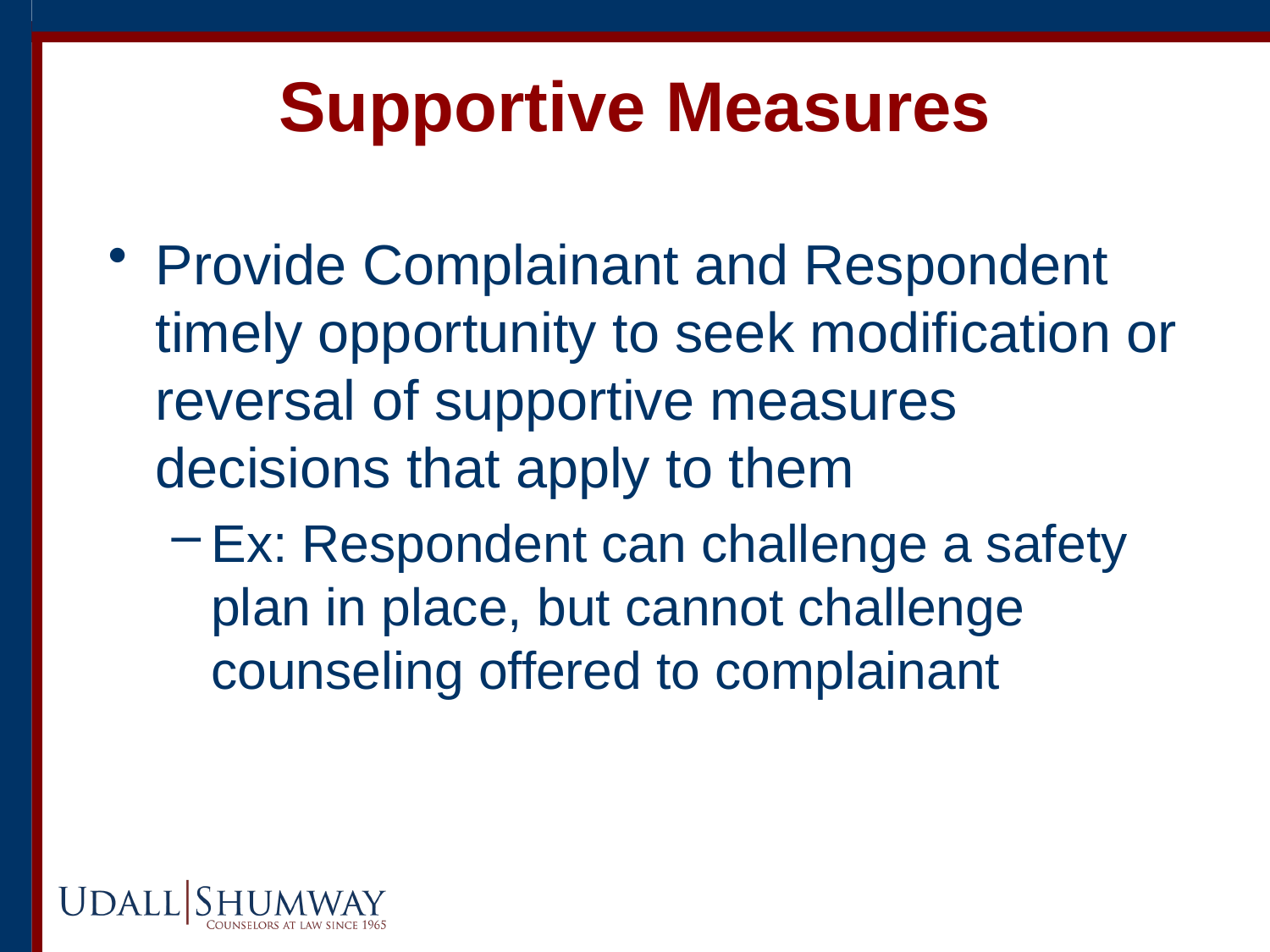

# Supportive Measures
Provide Complainant and Respondent timely opportunity to seek modification or reversal of supportive measures decisions that apply to them
Ex: Respondent can challenge a safety plan in place, but cannot challenge counseling offered to complainant